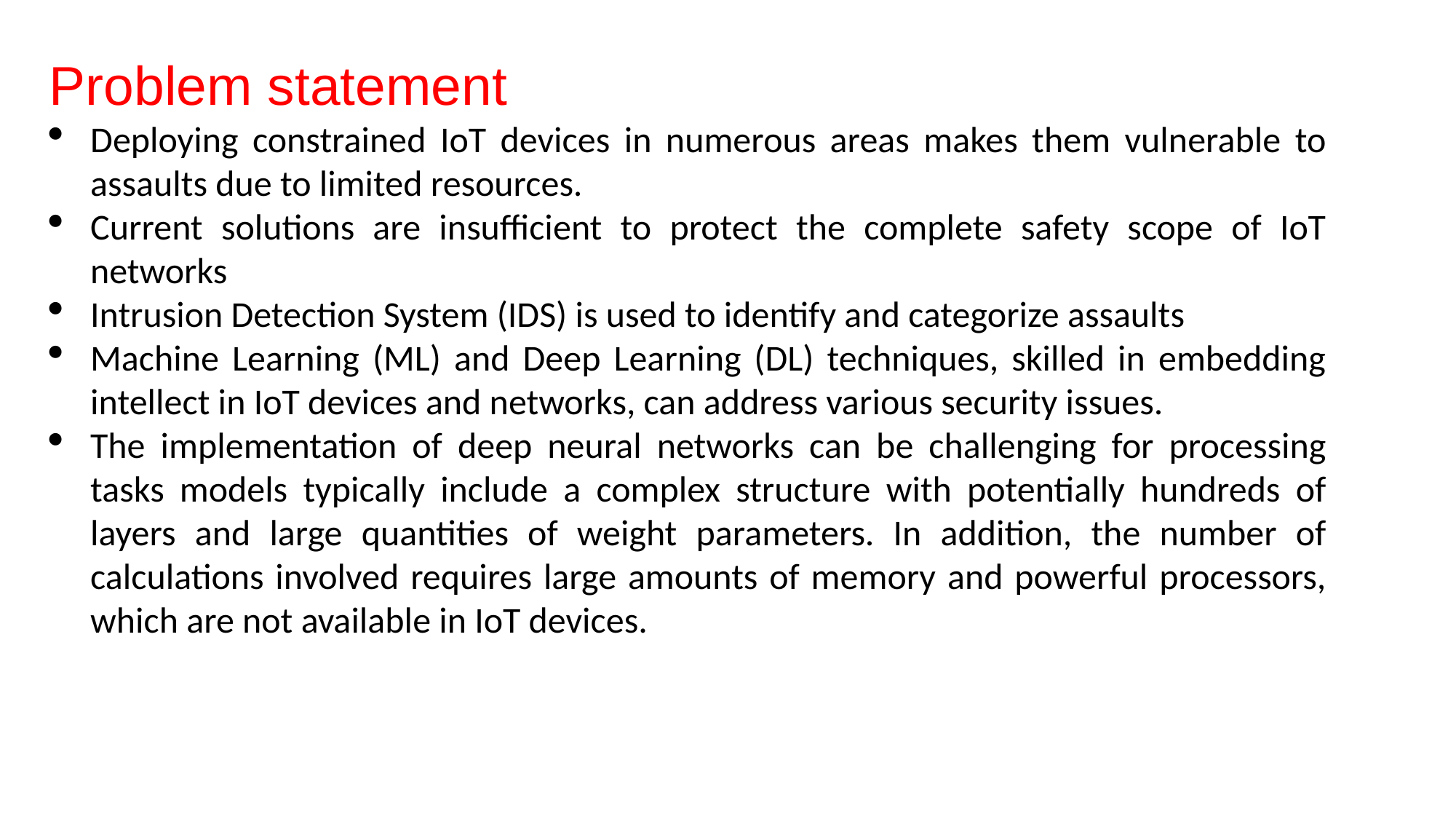

Problem statement
Deploying constrained IoT devices in numerous areas makes them vulnerable to assaults due to limited resources.
Current solutions are insufficient to protect the complete safety scope of IoT networks
Intrusion Detection System (IDS) is used to identify and categorize assaults
Machine Learning (ML) and Deep Learning (DL) techniques, skilled in embedding intellect in IoT devices and networks, can address various security issues.
The implementation of deep neural networks can be challenging for processing tasks models typically include a complex structure with potentially hundreds of layers and large quantities of weight parameters. In addition, the number of calculations involved requires large amounts of memory and powerful processors, which are not available in IoT devices.